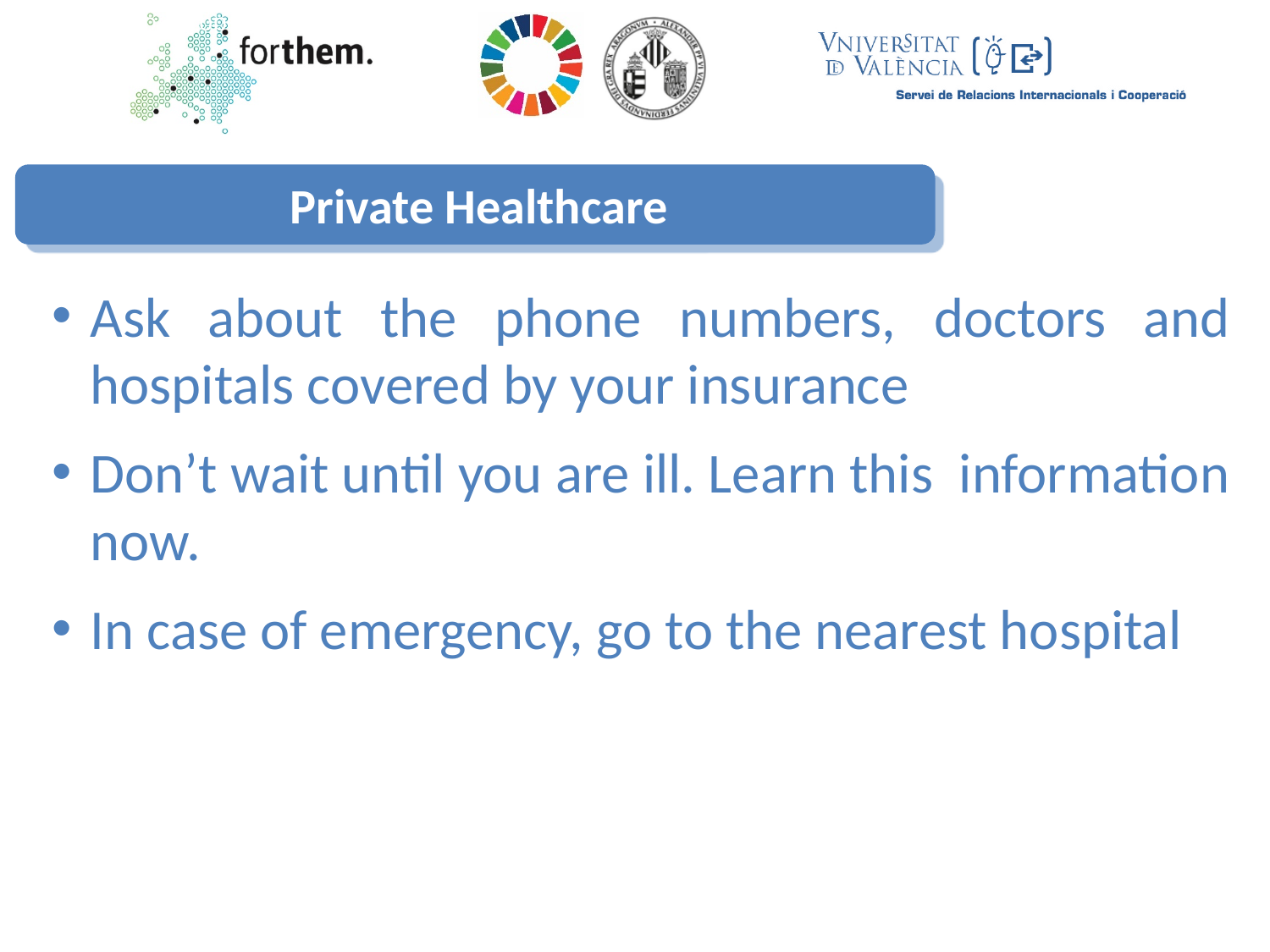

Private Healthcare

Ask about the phone numbers, doctors and hospitals covered by your insurance
Don’t wait until you are ill. Learn this  information now.
In case of emergency, go to the nearest hospital